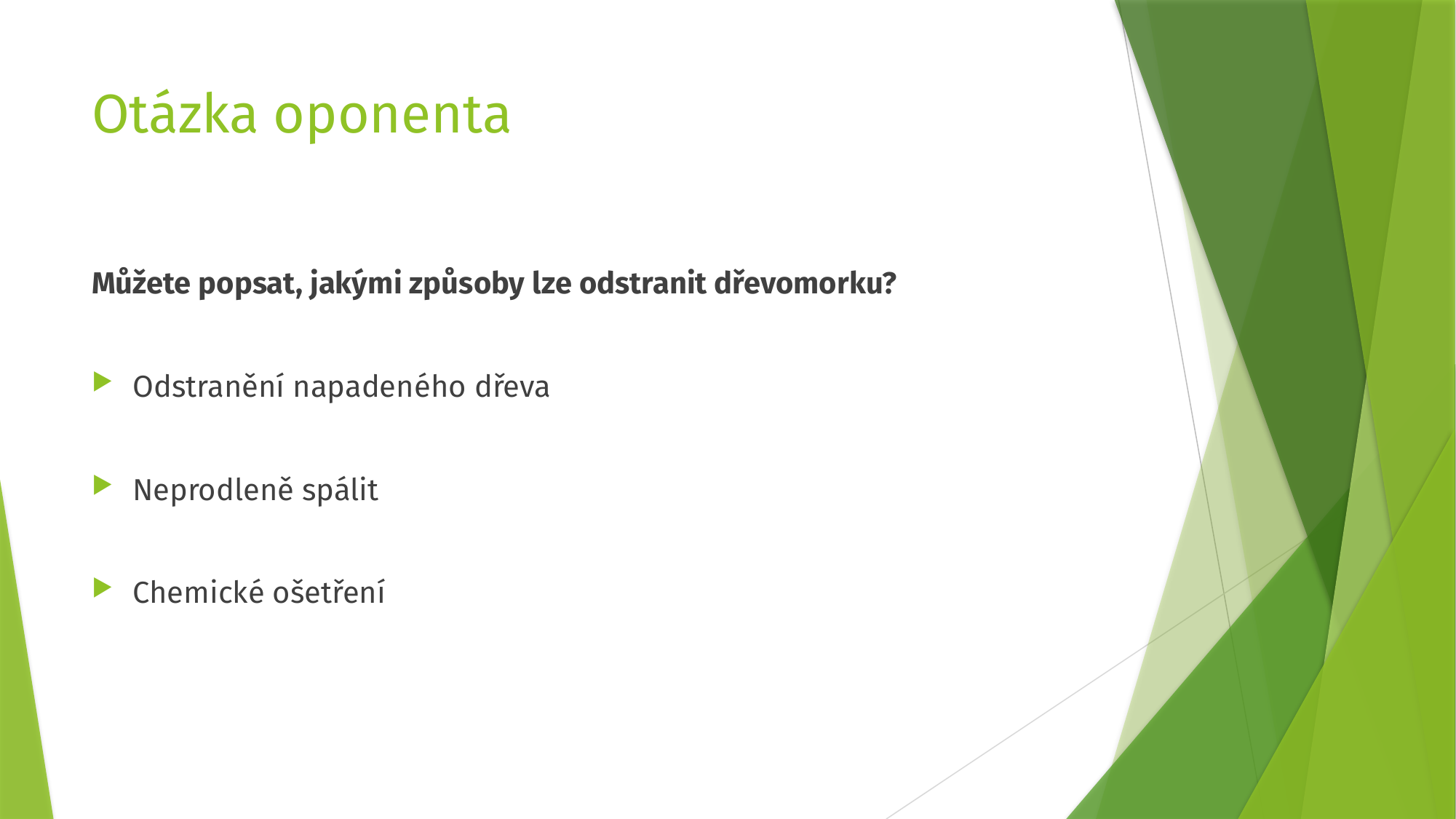

# Otázka oponenta
Můžete popsat, jakými způsoby lze odstranit dřevomorku?

Odstranění napadeného dřeva

Neprodleně spálit

Chemické ošetření